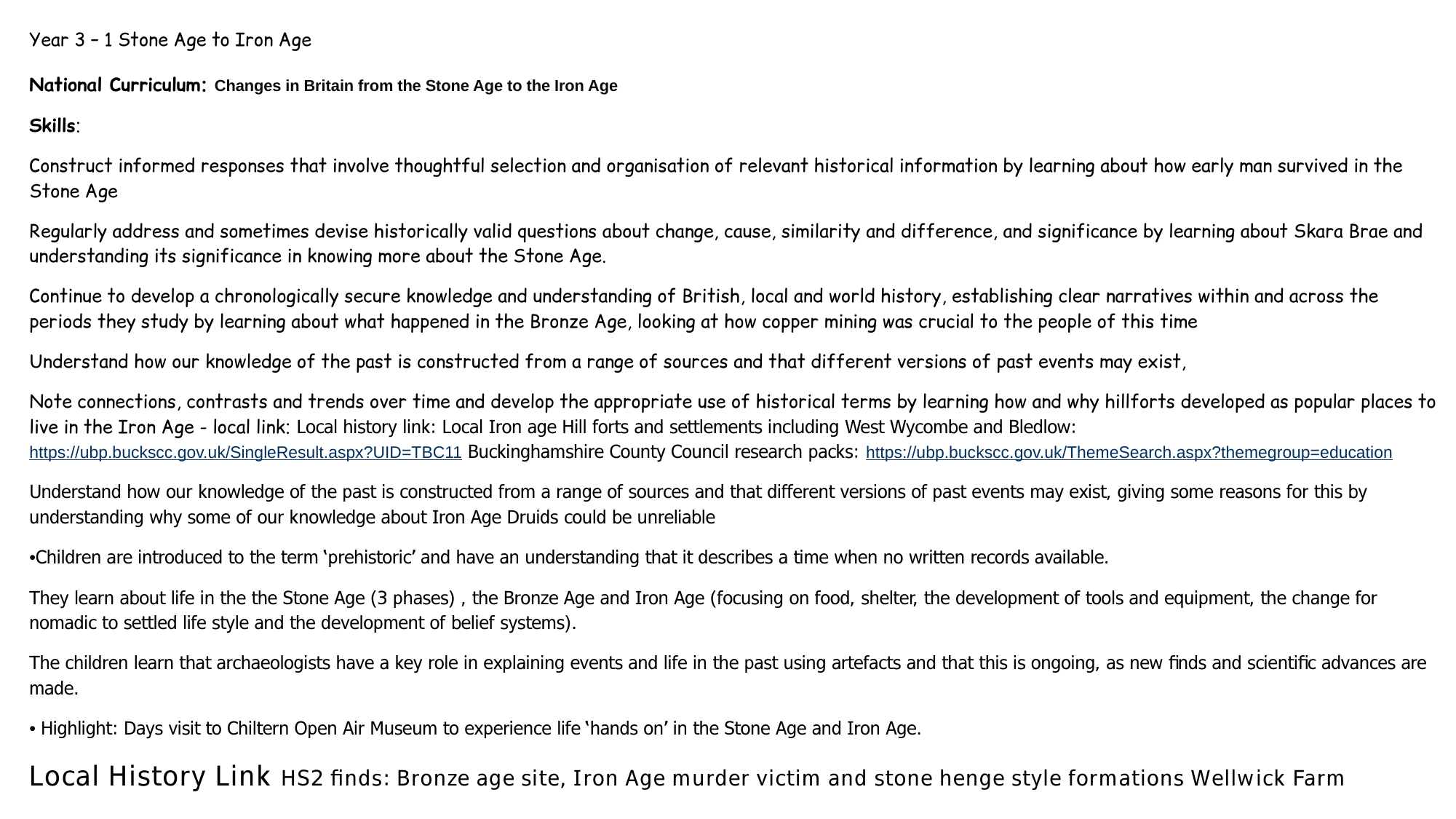

Year 3 – 1 Stone Age to Iron Age
National Curriculum: Changes in Britain from the Stone Age to the Iron Age
Skills:
Construct informed responses that involve thoughtful selection and organisation of relevant historical information by learning about how early man survived in the Stone Age
Regularly address and sometimes devise historically valid questions about change, cause, similarity and difference, and significance by learning about Skara Brae and understanding its significance in knowing more about the Stone Age.
Continue to develop a chronologically secure knowledge and understanding of British, local and world history, establishing clear narratives within and across the periods they study by learning about what happened in the Bronze Age, looking at how copper mining was crucial to the people of this time
Understand how our knowledge of the past is constructed from a range of sources and that different versions of past events may exist,
Note connections, contrasts and trends over time and develop the appropriate use of historical terms by learning how and why hillforts developed as popular places to live in the Iron Age - local link: Local history link: Local Iron age Hill forts and settlements including West Wycombe and Bledlow: https://ubp.buckscc.gov.uk/SingleResult.aspx?UID=TBC11 Buckinghamshire County Council research packs: https://ubp.buckscc.gov.uk/ThemeSearch.aspx?themegroup=education
Understand how our knowledge of the past is constructed from a range of sources and that different versions of past events may exist, giving some reasons for this by understanding why some of our knowledge about Iron Age Druids could be unreliable
•Children are introduced to the term ‘prehistoric’ and have an understanding that it describes a time when no written records available.
They learn about life in the the Stone Age (3 phases) , the Bronze Age and Iron Age (focusing on food, shelter, the development of tools and equipment, the change for nomadic to settled life style and the development of belief systems).
The children learn that archaeologists have a key role in explaining events and life in the past using artefacts and that this is ongoing, as new finds and scientific advances are made.
• Highlight: Days visit to Chiltern Open Air Museum to experience life ‘hands on’ in the Stone Age and Iron Age.
Local History Link HS2 finds: Bronze age site, Iron Age murder victim and stone henge style formations Wellwick Farm